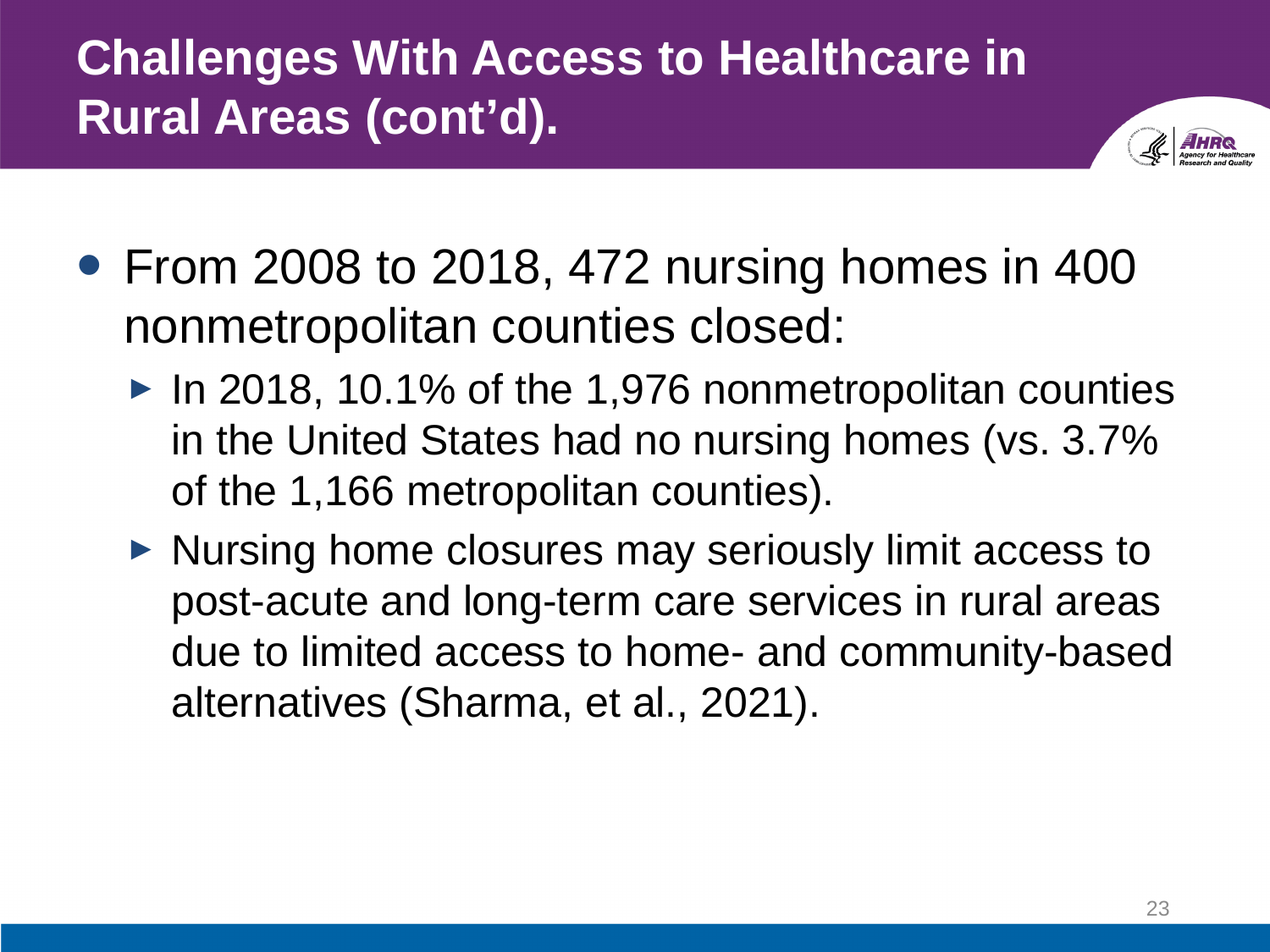

# Challenges With Access to Healthcare in Rural Areas (cont’d).
From 2008 to 2018, 472 nursing homes in 400 nonmetropolitan counties closed:
In 2018, 10.1% of the 1,976 nonmetropolitan counties in the United States had no nursing homes (vs. 3.7% of the 1,166 metropolitan counties).
Nursing home closures may seriously limit access to post-acute and long-term care services in rural areas due to limited access to home- and community-based alternatives (Sharma, et al., 2021).
23